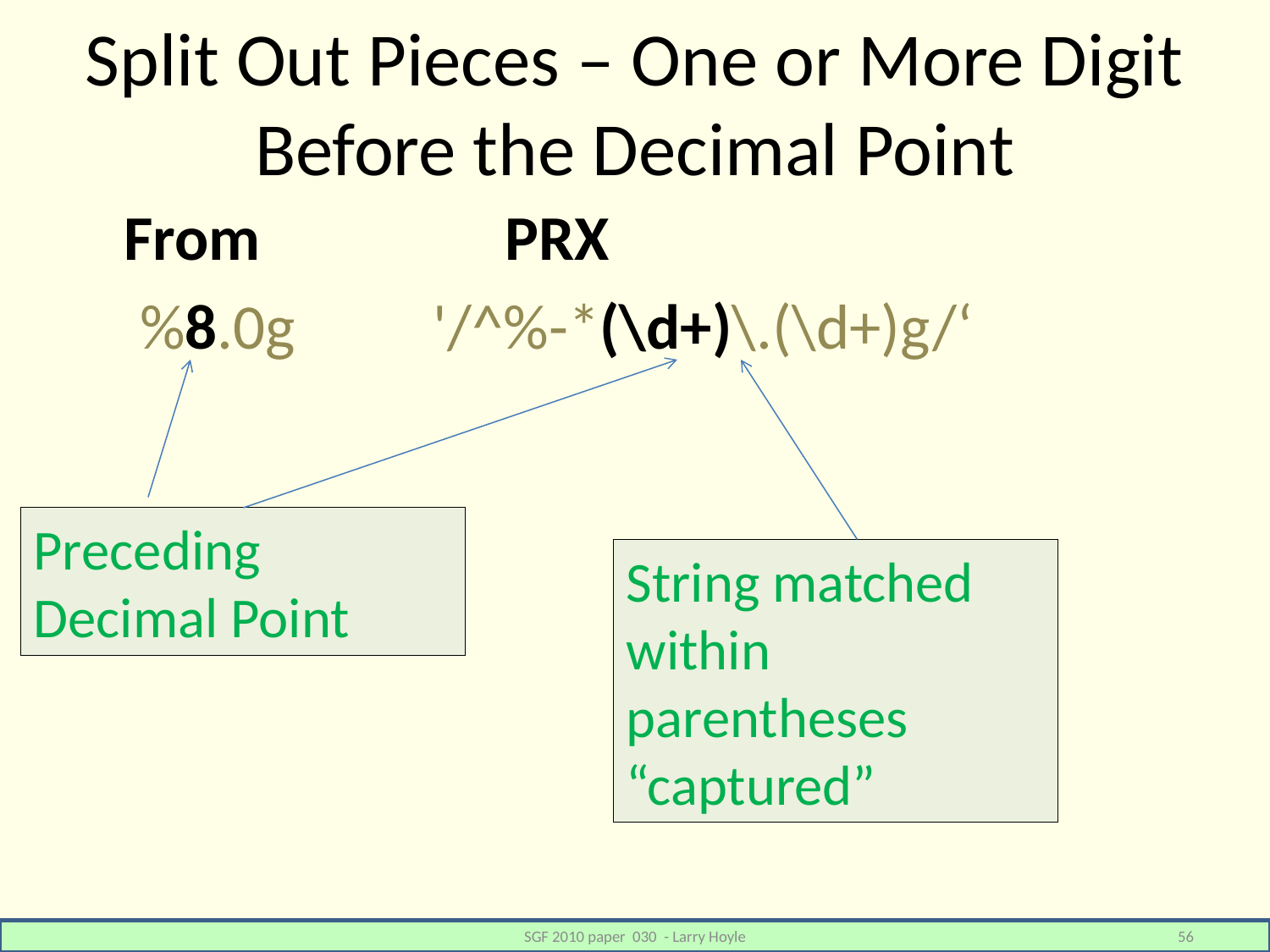

# Split Out Pieces – One or More Digit Before the Decimal Point
	From		PRX
%8.0g		'/^%-*(\d+)\.(\d+)g/‘

Preceding Decimal Point
String matched within parentheses  “captured”
SGF 2010 paper  030  - Larry Hoyle
56